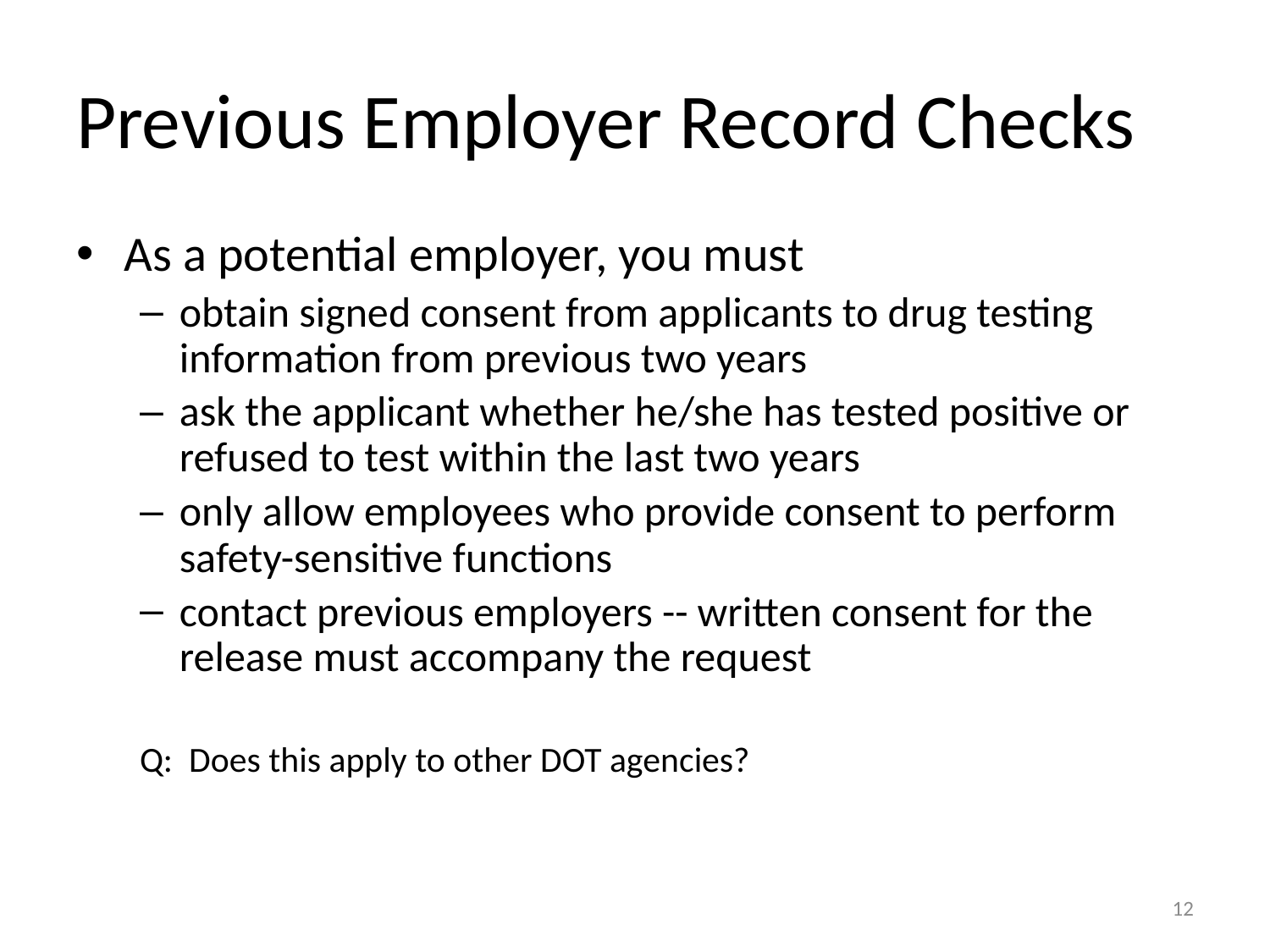

# Previous Employer Record Checks
As a potential employer, you must
obtain signed consent from applicants to drug testing information from previous two years
ask the applicant whether he/she has tested positive or refused to test within the last two years
only allow employees who provide consent to perform safety-sensitive functions
contact previous employers -- written consent for the release must accompany the request

Q:  Does this apply to other DOT agencies?

12